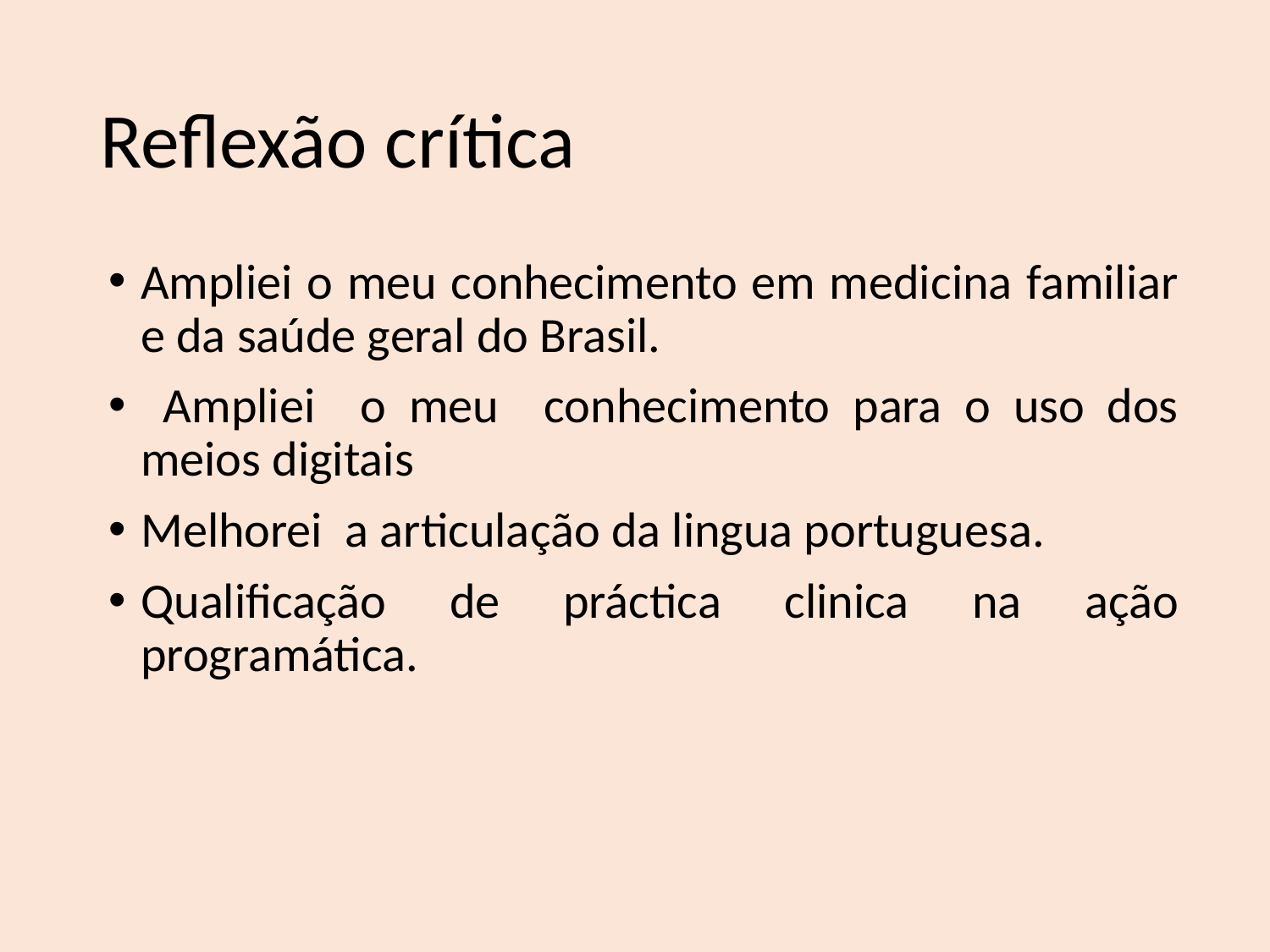

# Reflexão crítica
Ampliei o meu conhecimento em medicina familiar e da saúde geral do Brasil.
 Ampliei  o meu  conhecimento para o uso dos meios digitais
Melhorei  a articulação da lingua portuguesa.
Qualificação de práctica clinica na ação programática.